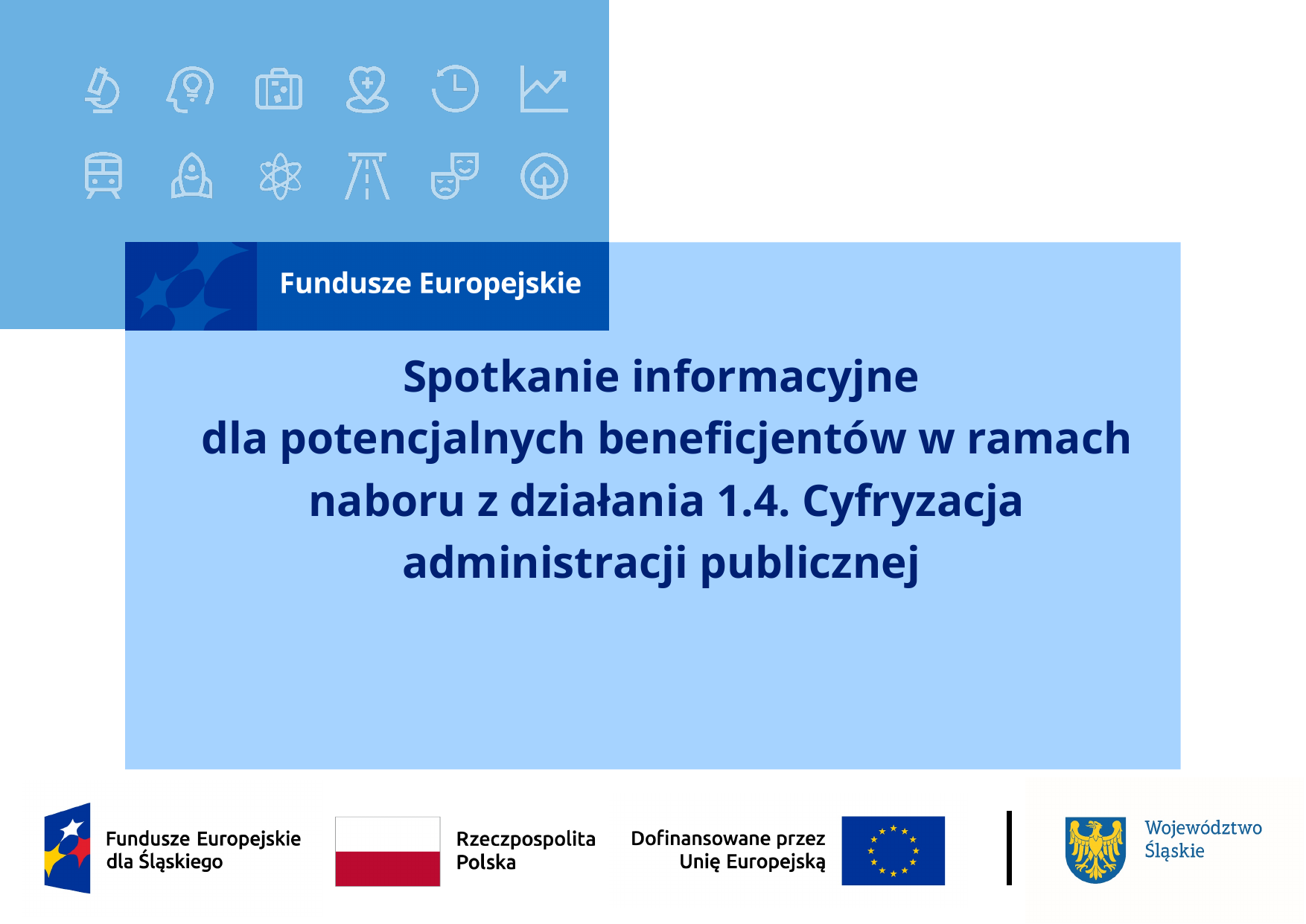

# Spotkanie informacyjne dla potencjalnych beneficjentów w ramach naboru z działania 1.4. Cyfryzacja administracji publicznej